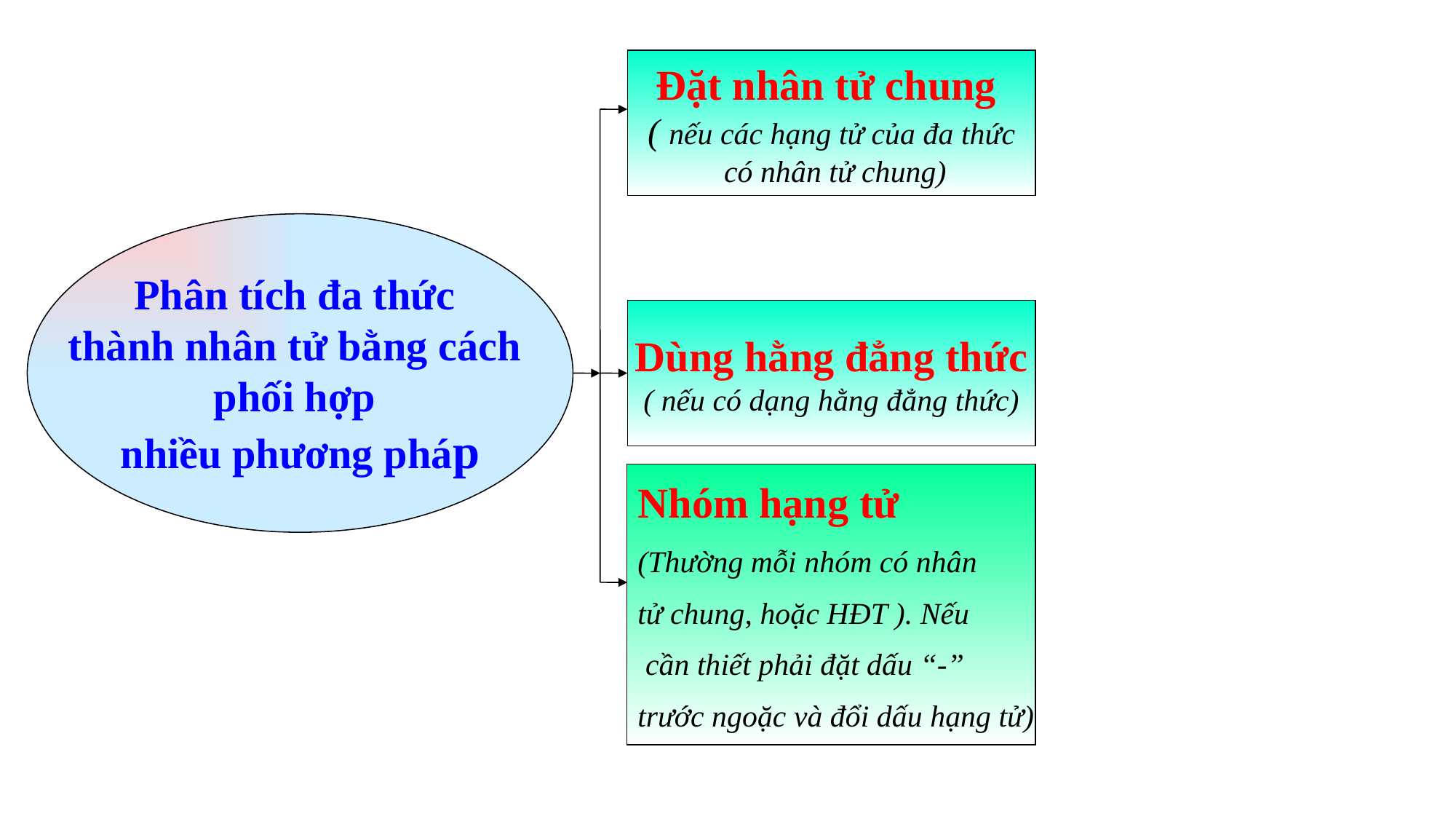

Đặt nhân tử chung
( nếu các hạng tử của đa thức
 có nhân tử chung)

Phân tích đa thức
thành nhân tử bằng cách
phối hợp
nhiều phương pháp
Dùng hằng đẳng thức
( nếu có dạng hằng đẳng thức)
Nhóm hạng tử
(Thường mỗi nhóm có nhân
tử chung, hoặc HĐT ). Nếu
 cần thiết phải đặt dấu “-”
trước ngoặc và đổi dấu hạng tử)